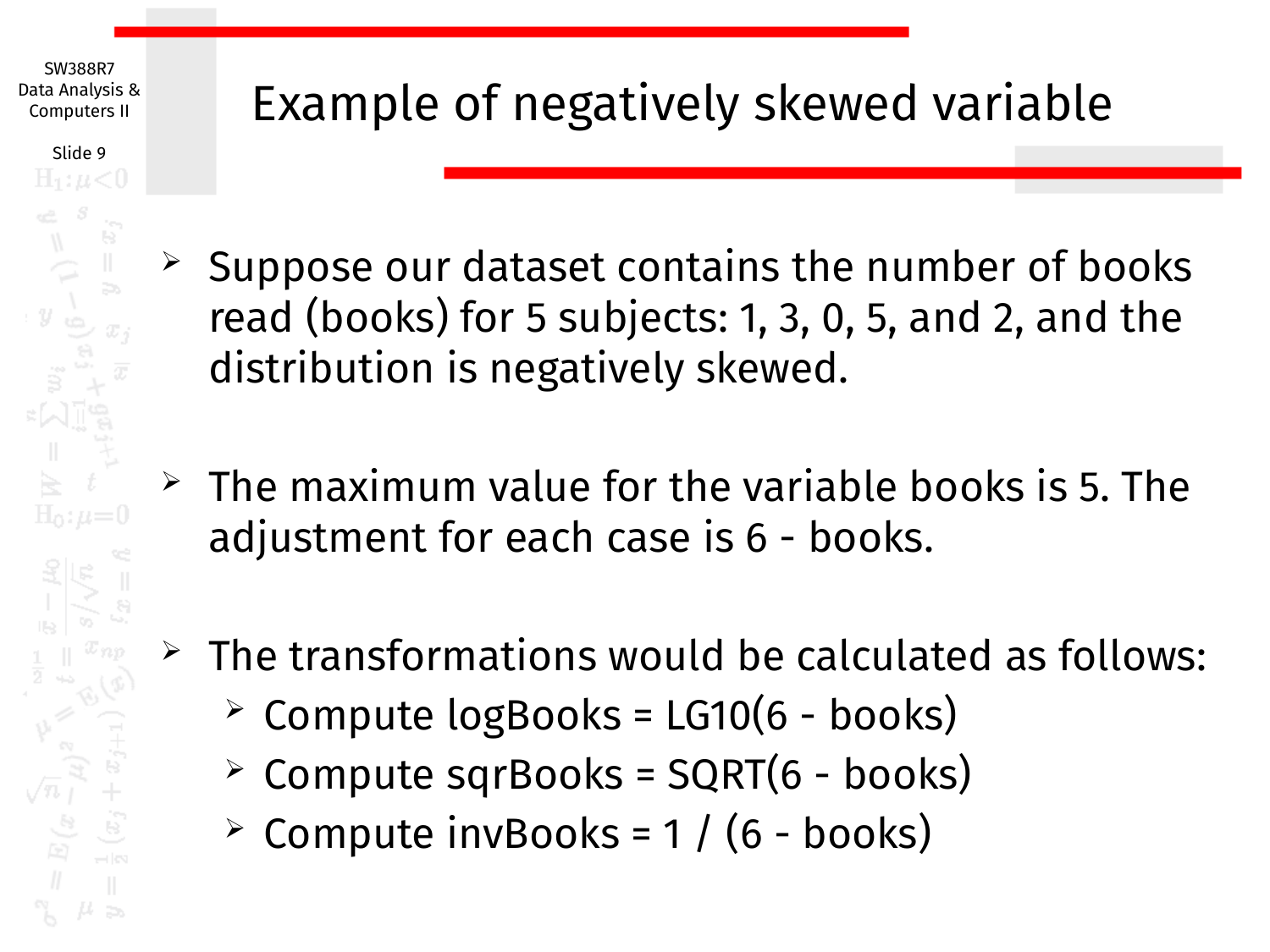

SW388R7
Data Analysis & Computers II

Slide 9
# Example of negatively skewed variable
Suppose our dataset contains the number of books read (books) for 5 subjects: 1, 3, 0, 5, and 2, and the distribution is negatively skewed.

The maximum value for the variable books is 5. The adjustment for each case is 6 - books.

The transformations would be calculated as follows:
Compute logBooks = LG10(6 - books)
Compute sqrBooks = SQRT(6 - books)
Compute invBooks = 1 / (6 - books)